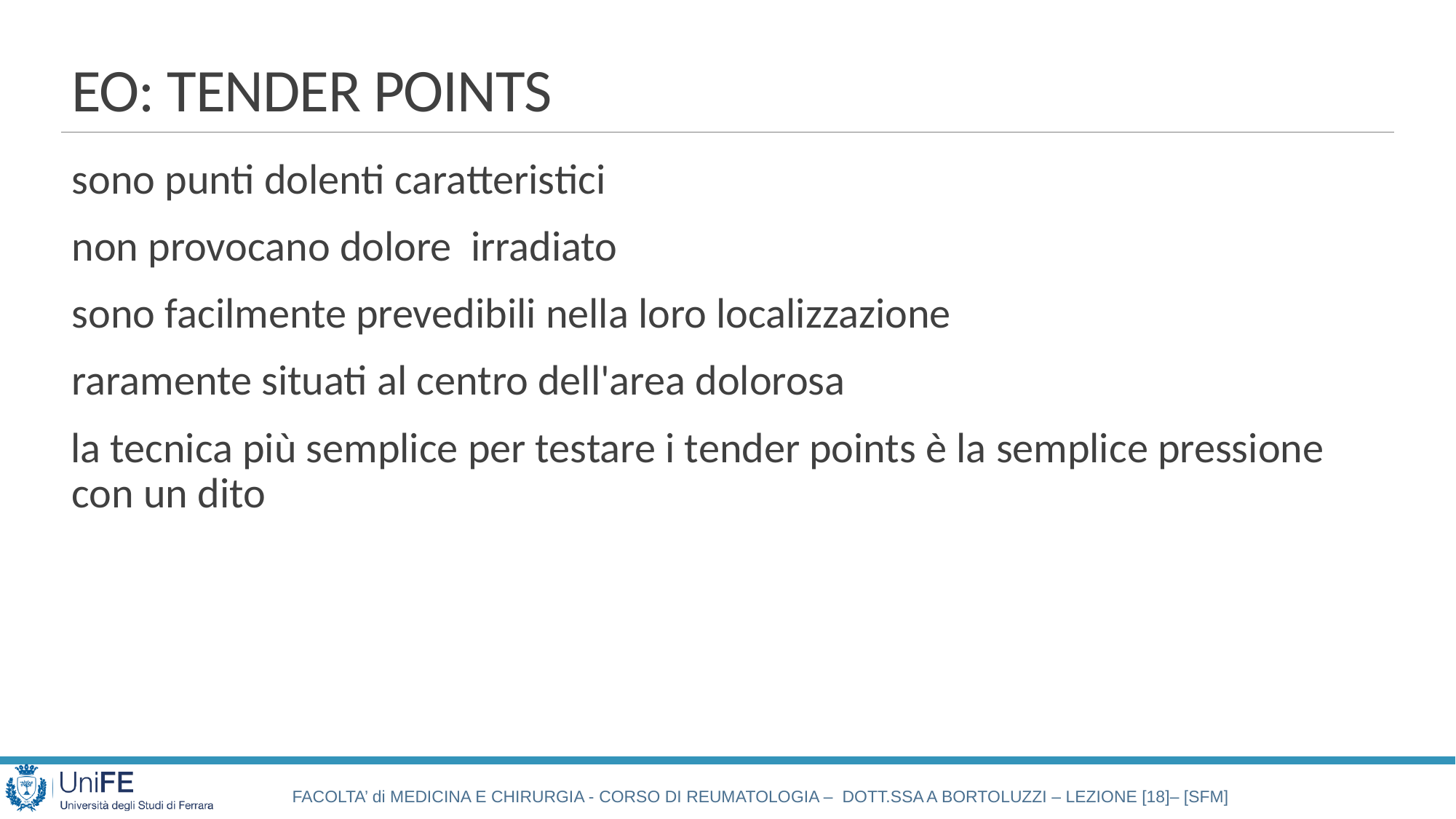

# EO: TENDER POINTS
sono punti dolenti caratteristici
non provocano dolore  irradiato
sono facilmente prevedibili nella loro localizzazione
raramente situati al centro dell'area dolorosa
 la tecnica più semplice per testare i tender points è la semplice pressione con un dito